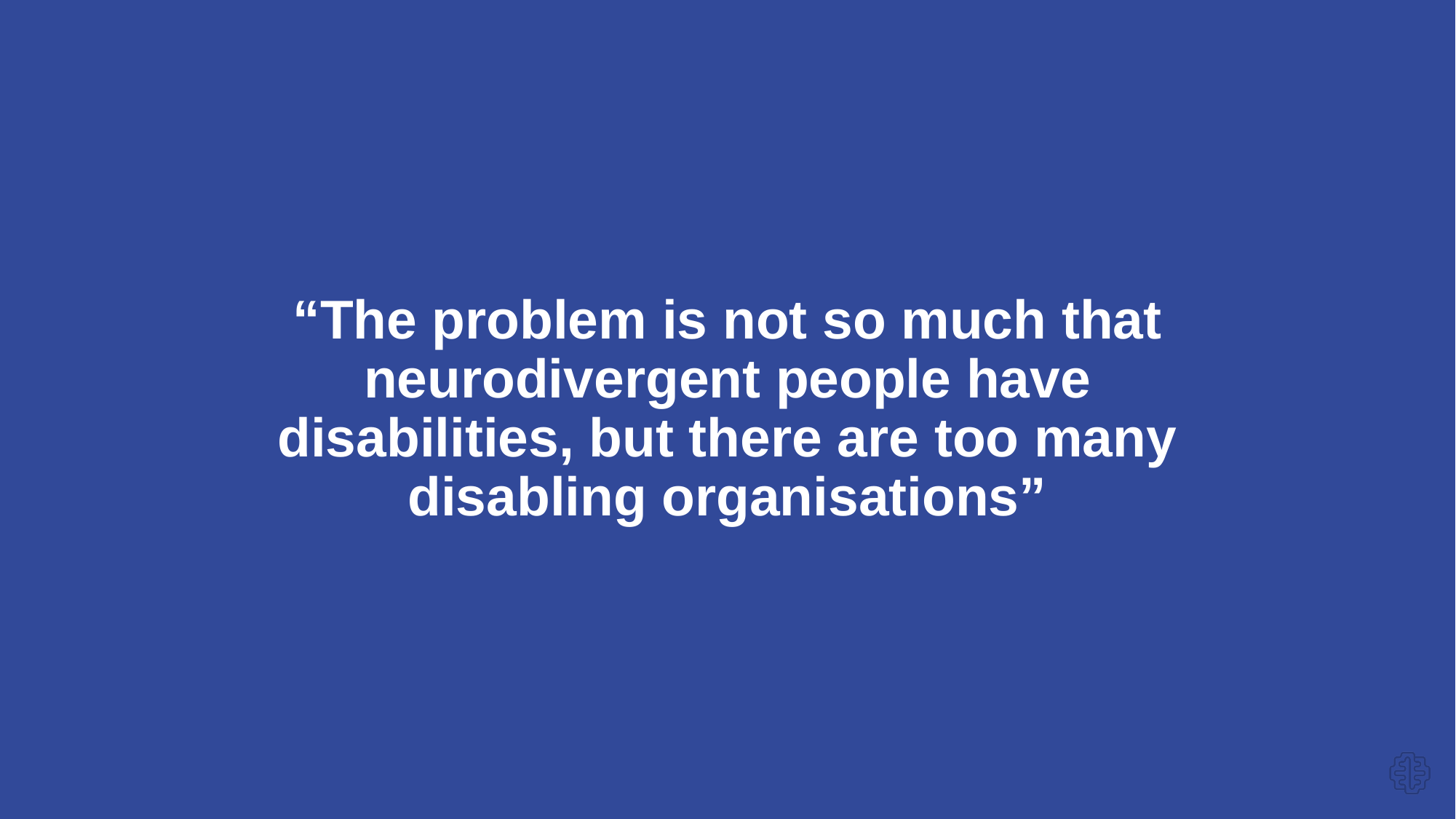

“The problem is not so much that neurodivergent people have disabilities, but there are too many disabling organisations”